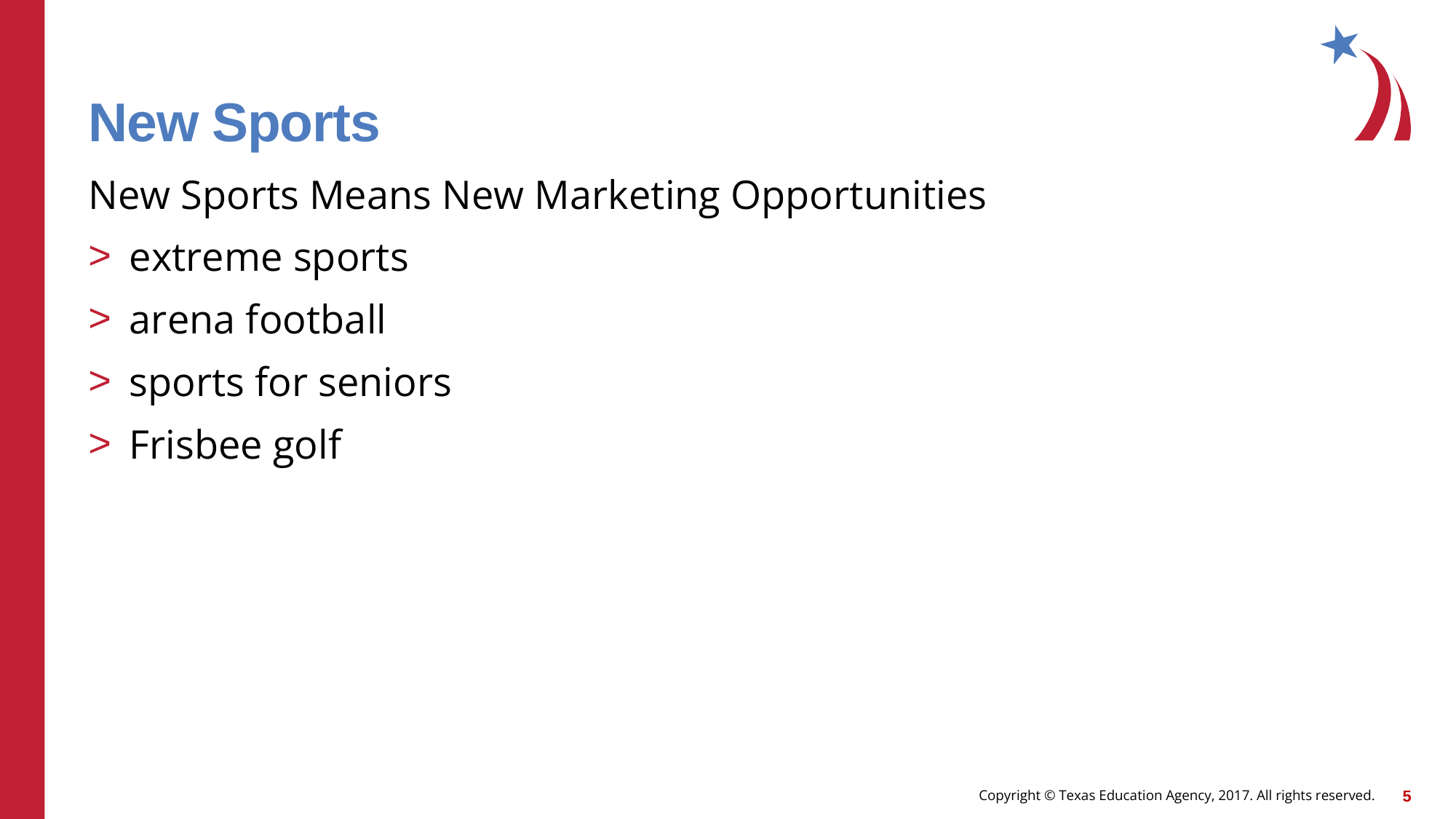

# New Sports
New Sports Means New Marketing Opportunities
extreme sports
arena football
sports for seniors
Frisbee golf